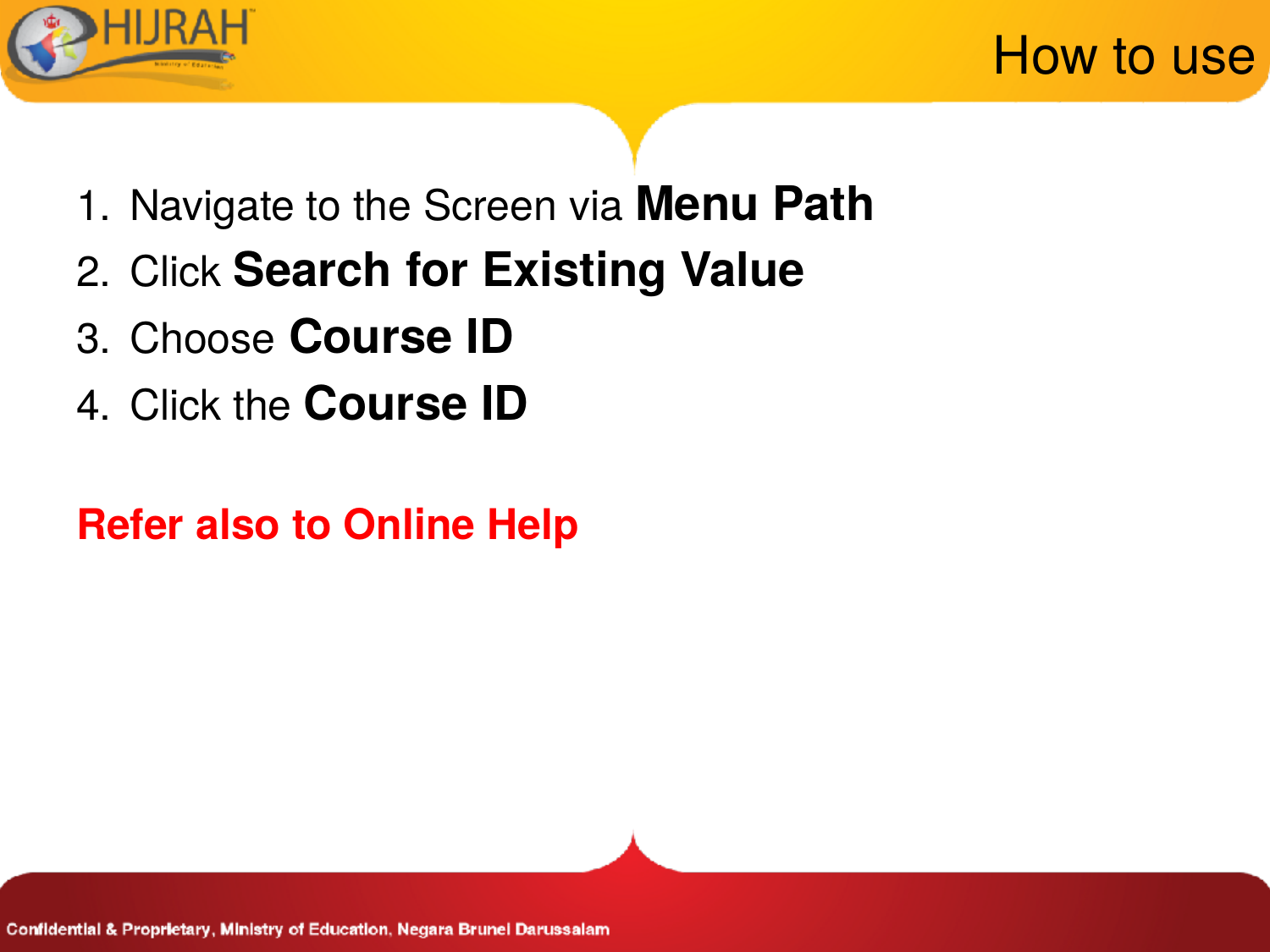

# How to use
Navigate to the Screen via Menu Path
Click Search for Existing Value
Choose Course ID
Click the Course ID

Refer also to Online Help